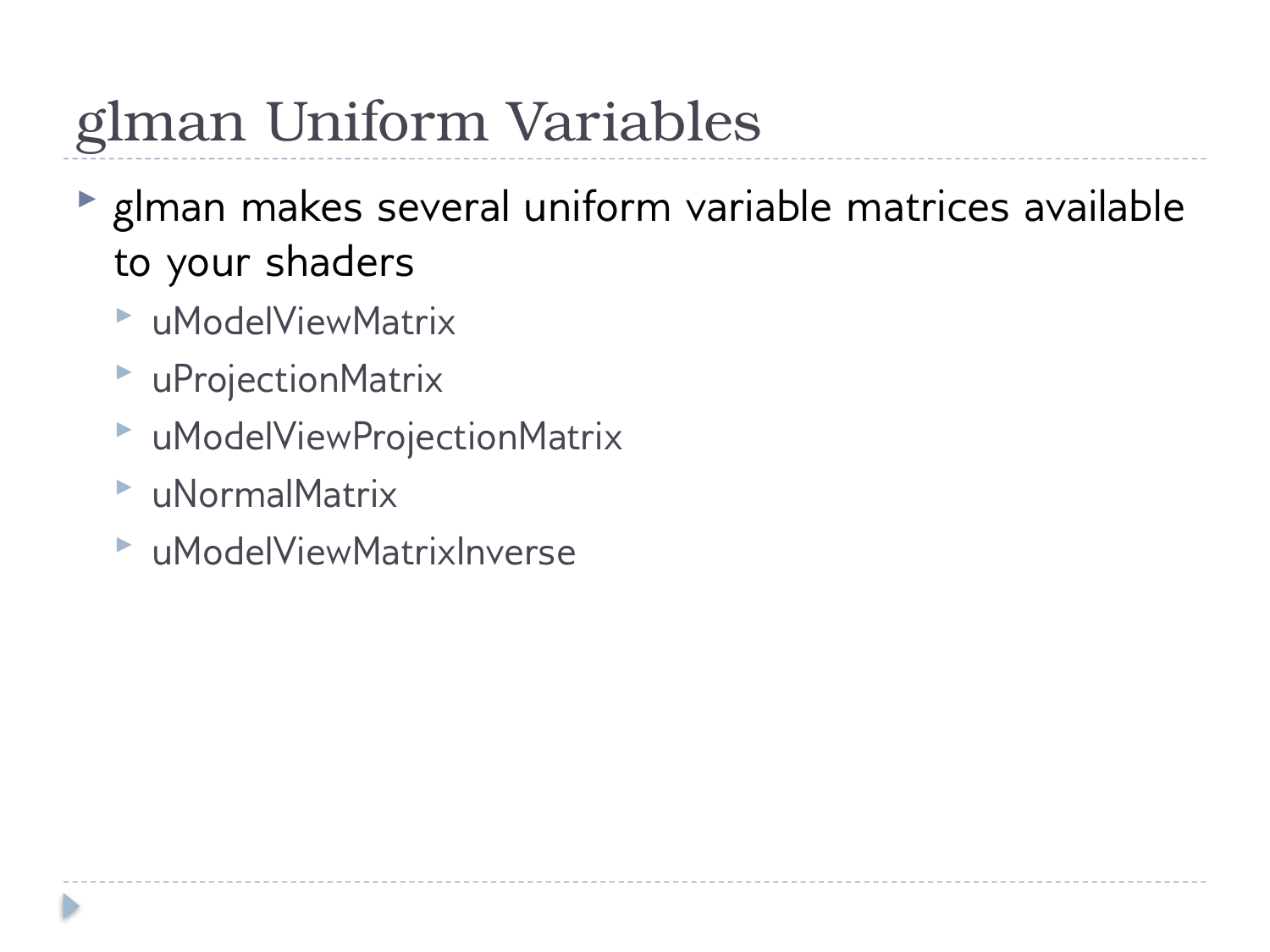

# glman Uniform Variables
glman makes several uniform variable matrices available to your shaders
uModelViewMatrix
uProjectionMatrix
uModelViewProjectionMatrix
uNormalMatrix
uModelViewMatrixInverse